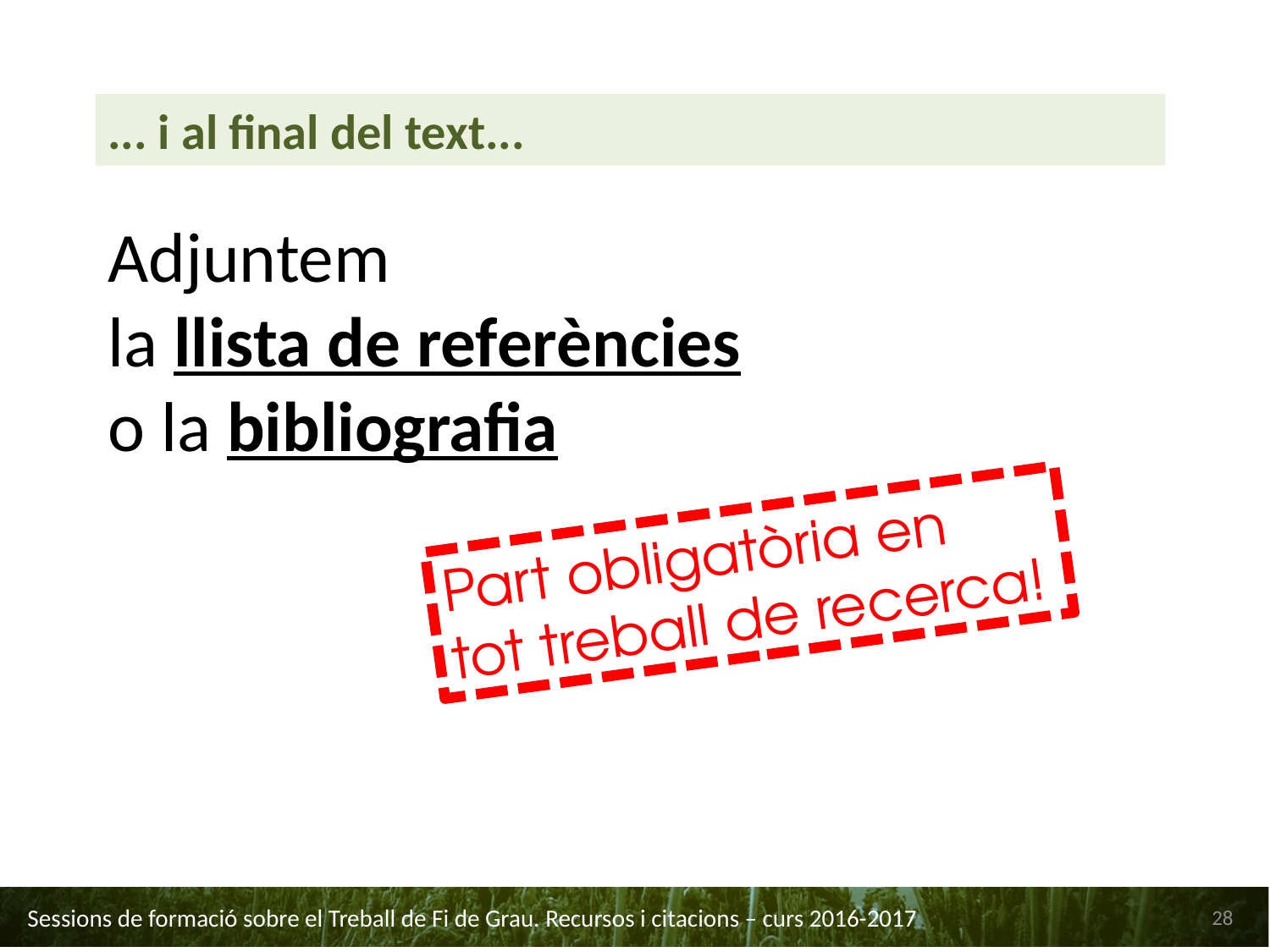

Adjuntem
la llista de referències
o la bibliografia

... i al final del text...
Part obligatòria en
tot treball de recerca!
28